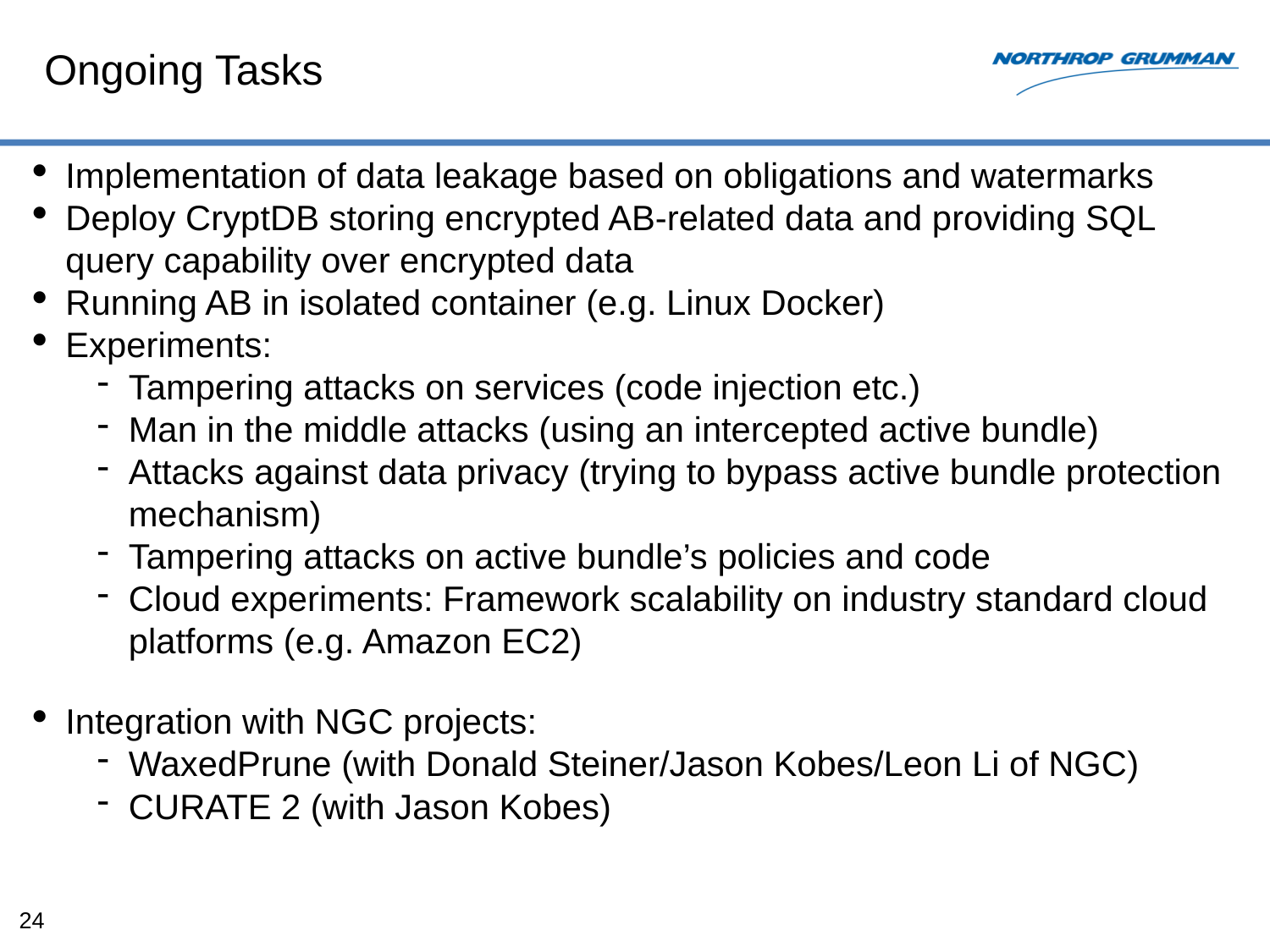

Ongoing Tasks
Implementation of data leakage based on obligations and watermarks
Deploy CryptDB storing encrypted AB-related data and providing SQL query capability over encrypted data
Running AB in isolated container (e.g. Linux Docker)
Experiments:
Tampering attacks on services (code injection etc.)
Man in the middle attacks (using an intercepted active bundle)
Attacks against data privacy (trying to bypass active bundle protection mechanism)
Tampering attacks on active bundle’s policies and code
Cloud experiments: Framework scalability on industry standard cloud platforms (e.g. Amazon EC2)

Integration with NGC projects:
WaxedPrune (with Donald Steiner/Jason Kobes/Leon Li of NGC)
CURATE 2 (with Jason Kobes)
24